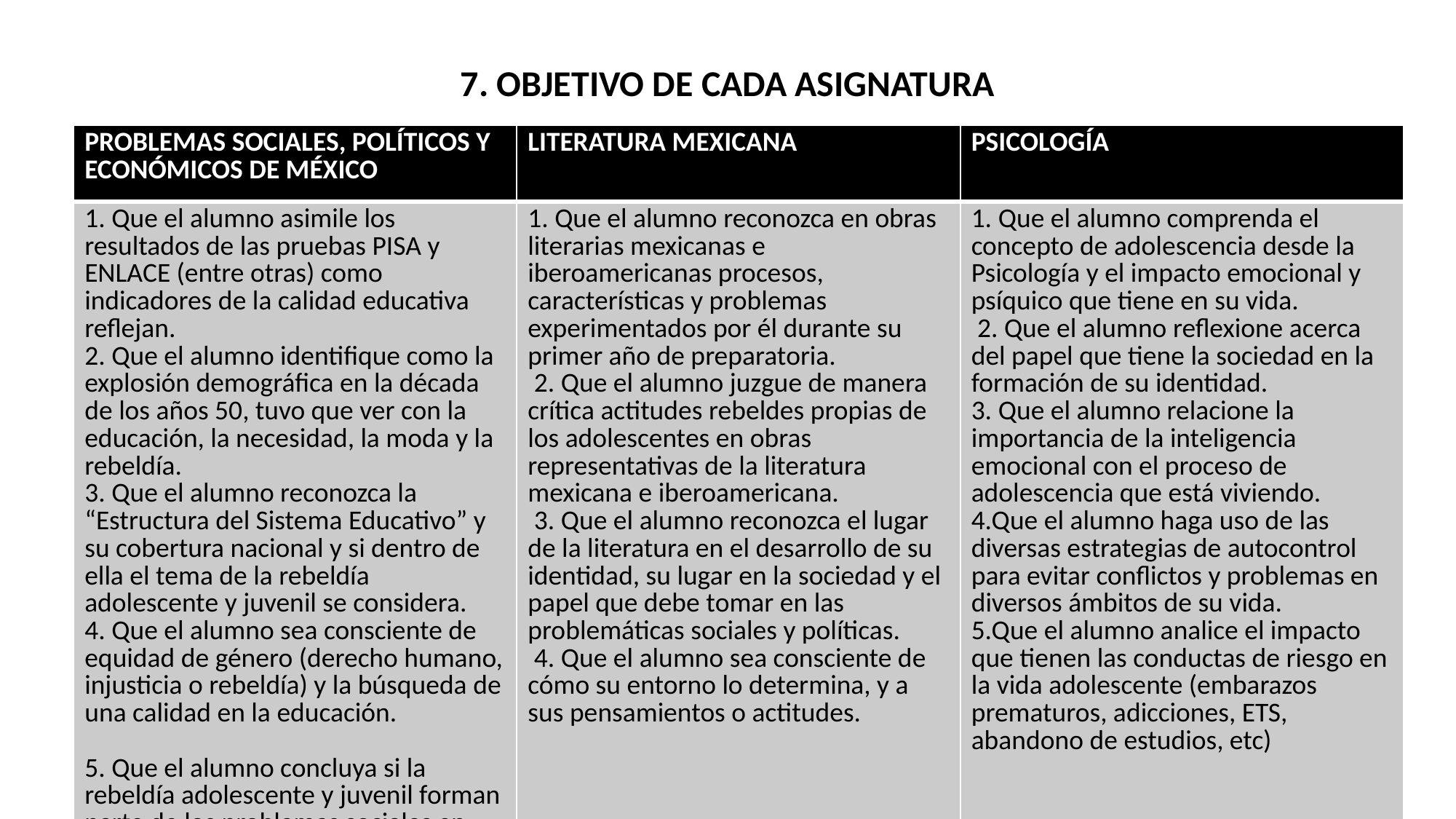

# 7. OBJETIVO DE CADA ASIGNATURA
| PROBLEMAS SOCIALES, POLÍTICOS Y ECONÓMICOS DE MÉXICO | LITERATURA MEXICANA | PSICOLOGÍA |
| --- | --- | --- |
| 1. Que el alumno asimile los resultados de las pruebas PISA y ENLACE (entre otras) como indicadores de la calidad educativa reflejan. 2. Que el alumno identifique como la explosión demográfica en la década de los años 50, tuvo que ver con la educación, la necesidad, la moda y la rebeldía. 3. Que el alumno reconozca la “Estructura del Sistema Educativo” y su cobertura nacional y si dentro de ella el tema de la rebeldía adolescente y juvenil se considera. 4. Que el alumno sea consciente de equidad de género (derecho humano, injusticia o rebeldía) y la búsqueda de una calidad en la educación. 5. Que el alumno concluya si la rebeldía adolescente y juvenil forman parte de los problemas sociales en México. | 1. Que el alumno reconozca en obras literarias mexicanas e iberoamericanas procesos, características y problemas experimentados por él durante su primer año de preparatoria.  2. Que el alumno juzgue de manera crítica actitudes rebeldes propias de los adolescentes en obras representativas de la literatura mexicana e iberoamericana.  3. Que el alumno reconozca el lugar de la literatura en el desarrollo de su identidad, su lugar en la sociedad y el papel que debe tomar en las problemáticas sociales y políticas.  4. Que el alumno sea consciente de cómo su entorno lo determina, y a sus pensamientos o actitudes. | 1. Que el alumno comprenda el concepto de adolescencia desde la Psicología y el impacto emocional y psíquico que tiene en su vida. 2. Que el alumno reflexione acerca del papel que tiene la sociedad en la formación de su identidad. 3. Que el alumno relacione la importancia de la inteligencia emocional con el proceso de adolescencia que está viviendo. 4.Que el alumno haga uso de las diversas estrategias de autocontrol para evitar conflictos y problemas en diversos ámbitos de su vida. 5.Que el alumno analice el impacto que tienen las conductas de riesgo en la vida adolescente (embarazos prematuros, adicciones, ETS, abandono de estudios, etc) |